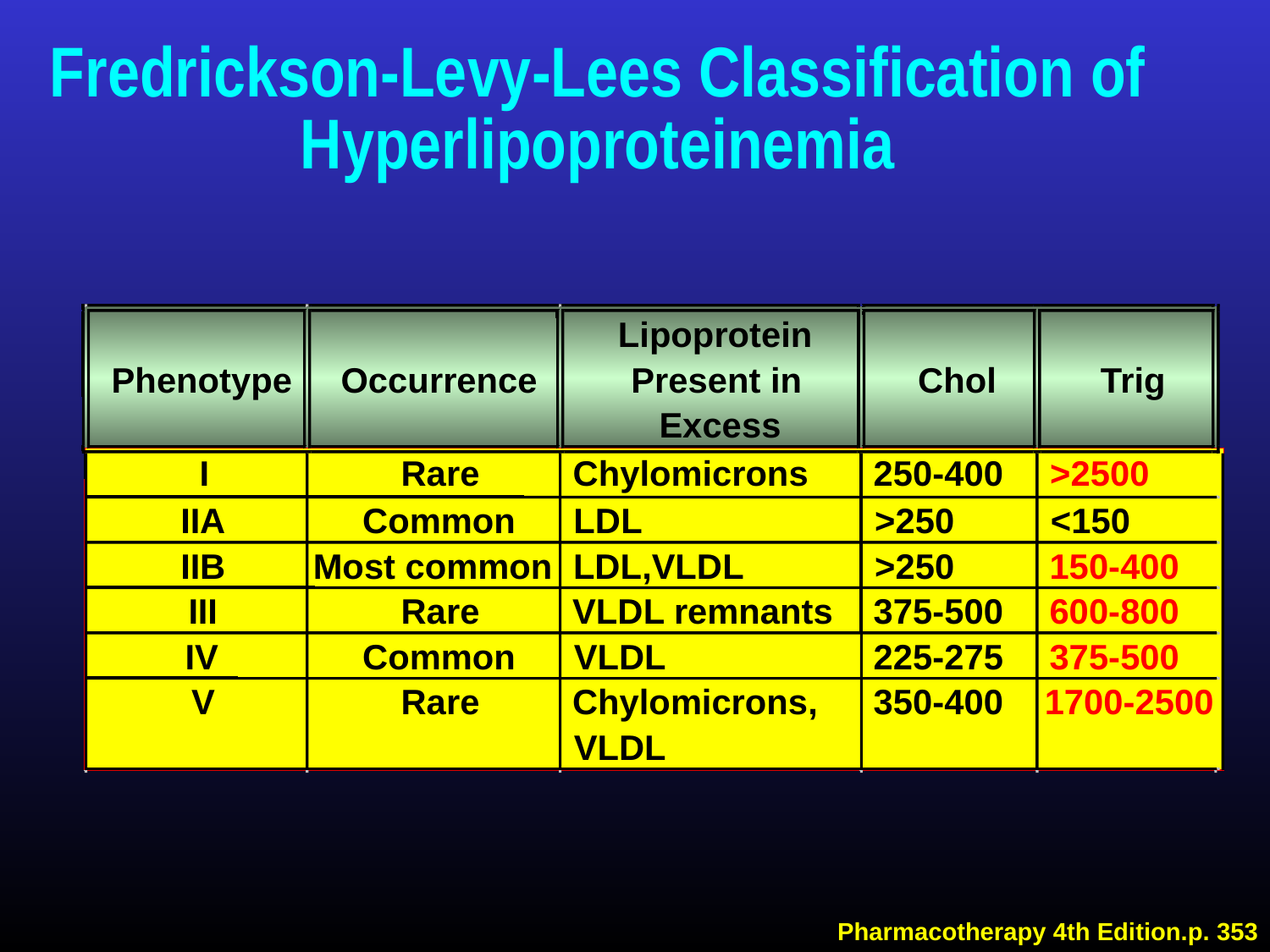

# Fredrickson-Levy-Lees Classification of Hyperlipoproteinemia

Lipoprotein

Phenotype
Occurrence
Present in
Chol
Trig
Excess

I
Rare
Chylomicrons
250-400
>2500
V
Rare
Chylomicrons,
350-400
1700-2500
VLDL

IIA
Common
LDL
>250
<150

IIB
Most common
LDL,VLDL
>250
150-400

III
Rare
VLDL remnants
375-500
600-800

IV
Common
VLDL
225-275
375-500

Pharmacotherapy 4th Edition.p. 353